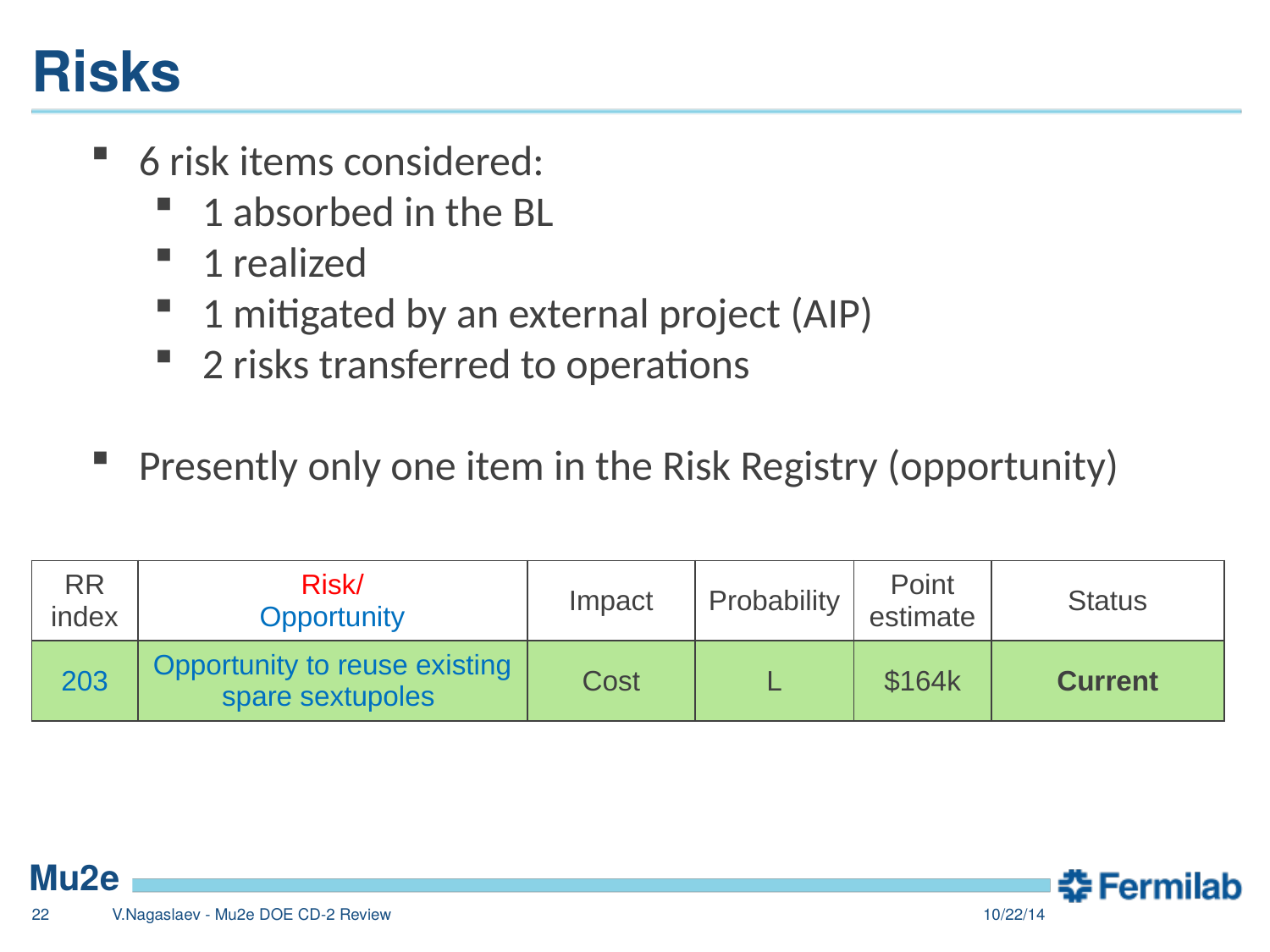

# Risks
6 risk items considered:
1 absorbed in the BL
1 realized
1 mitigated by an external project (AIP)
2 risks transferred to operations

Presently only one item in the Risk Registry (opportunity)
| RR index | Risk/ Opportunity | Impact | Probability | Point estimate | Status |
| --- | --- | --- | --- | --- | --- |
| 203 | Opportunity to reuse existing spare sextupoles | Cost | L | $164k | Current |
22
V.Nagaslaev - Mu2e DOE CD-2 Review
10/22/14